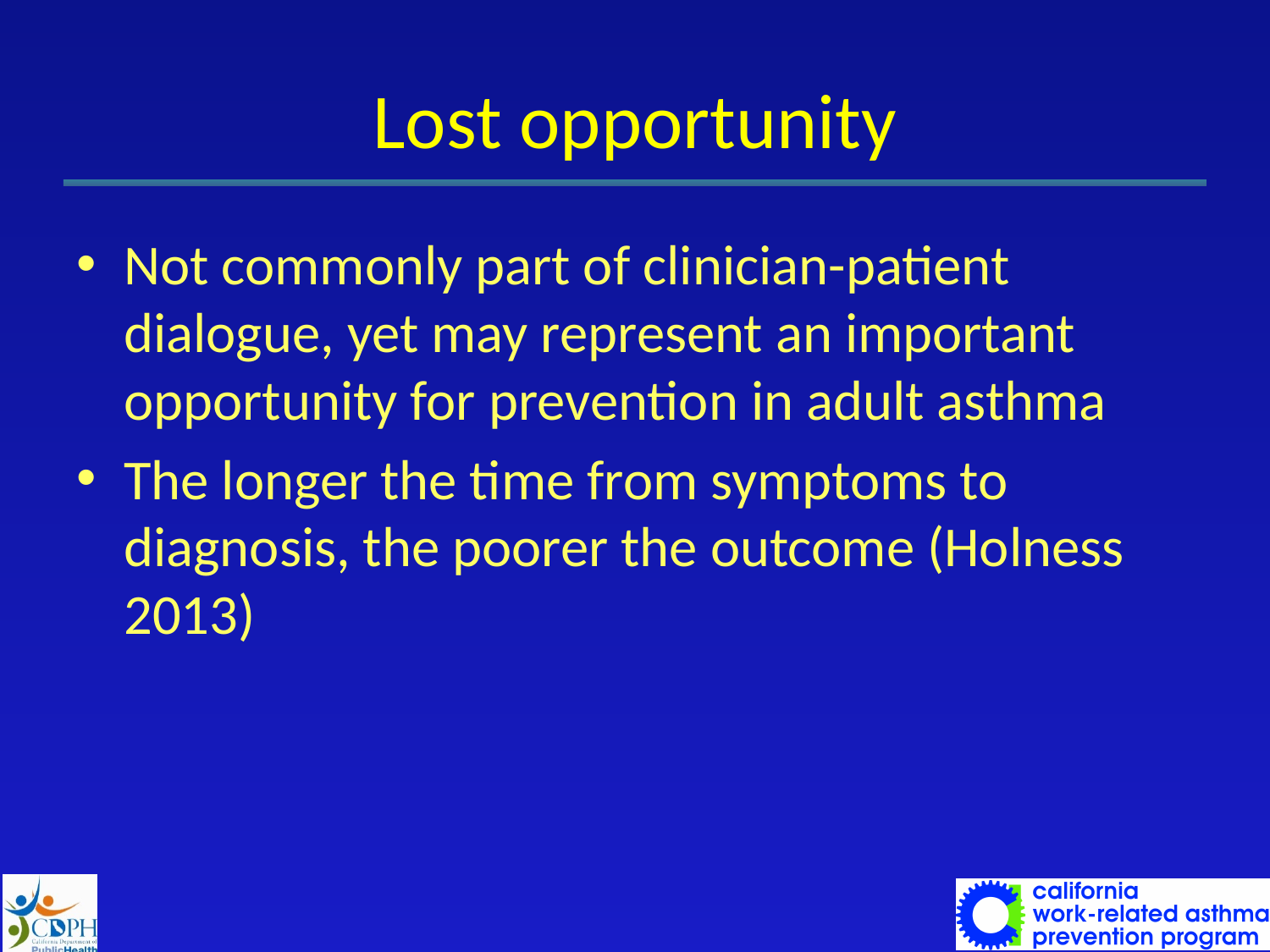

# Lost opportunity
Not commonly part of clinician-patient dialogue, yet may represent an important opportunity for prevention in adult asthma
The longer the time from symptoms to diagnosis, the poorer the outcome (Holness 2013)